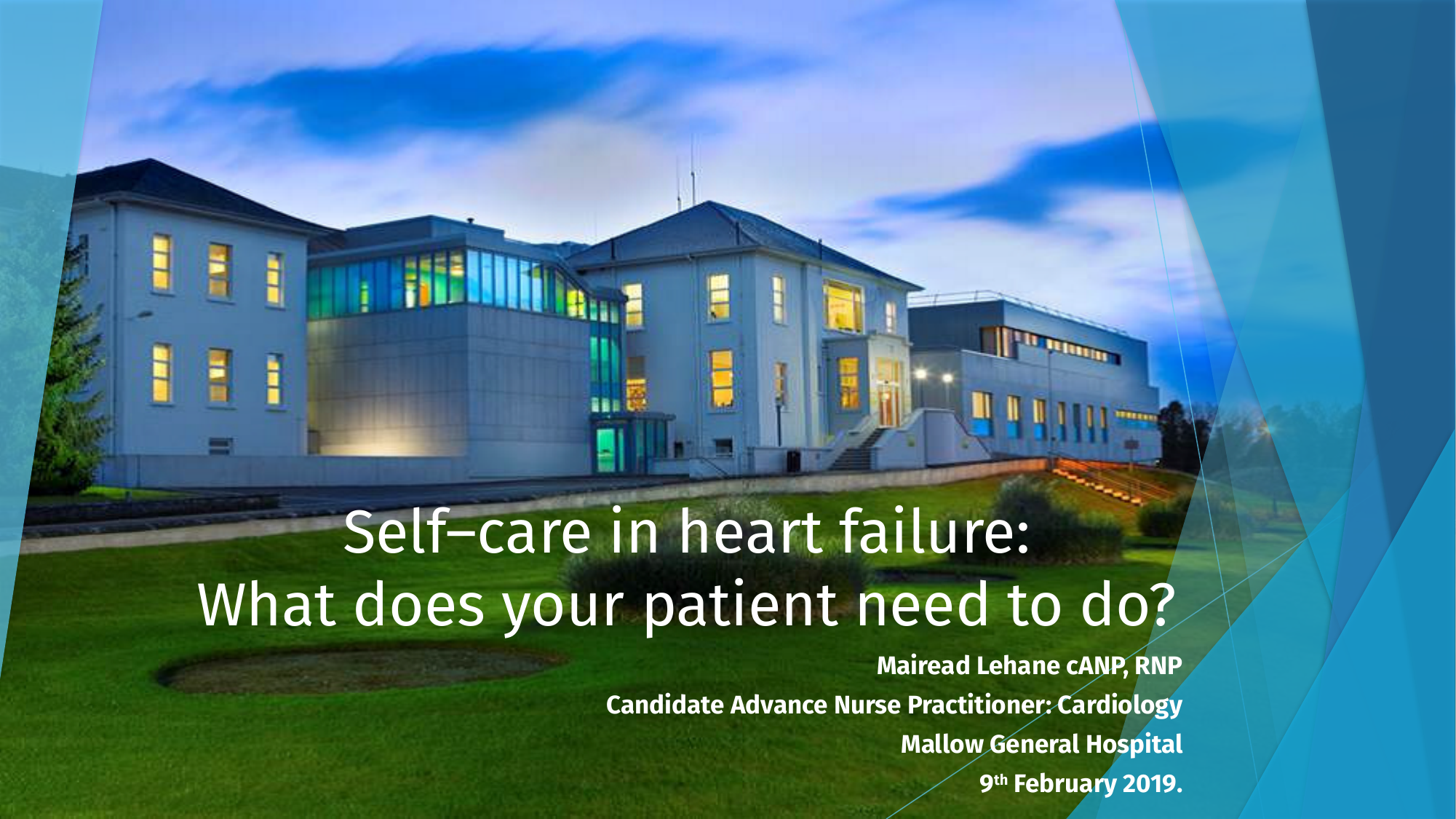

# Self–care in heart failure: What does your patient need to do?
Mairead Lehane cANP, RNP
Candidate Advance Nurse Practitioner: Cardiology
Mallow General Hospital
9th February 2019.